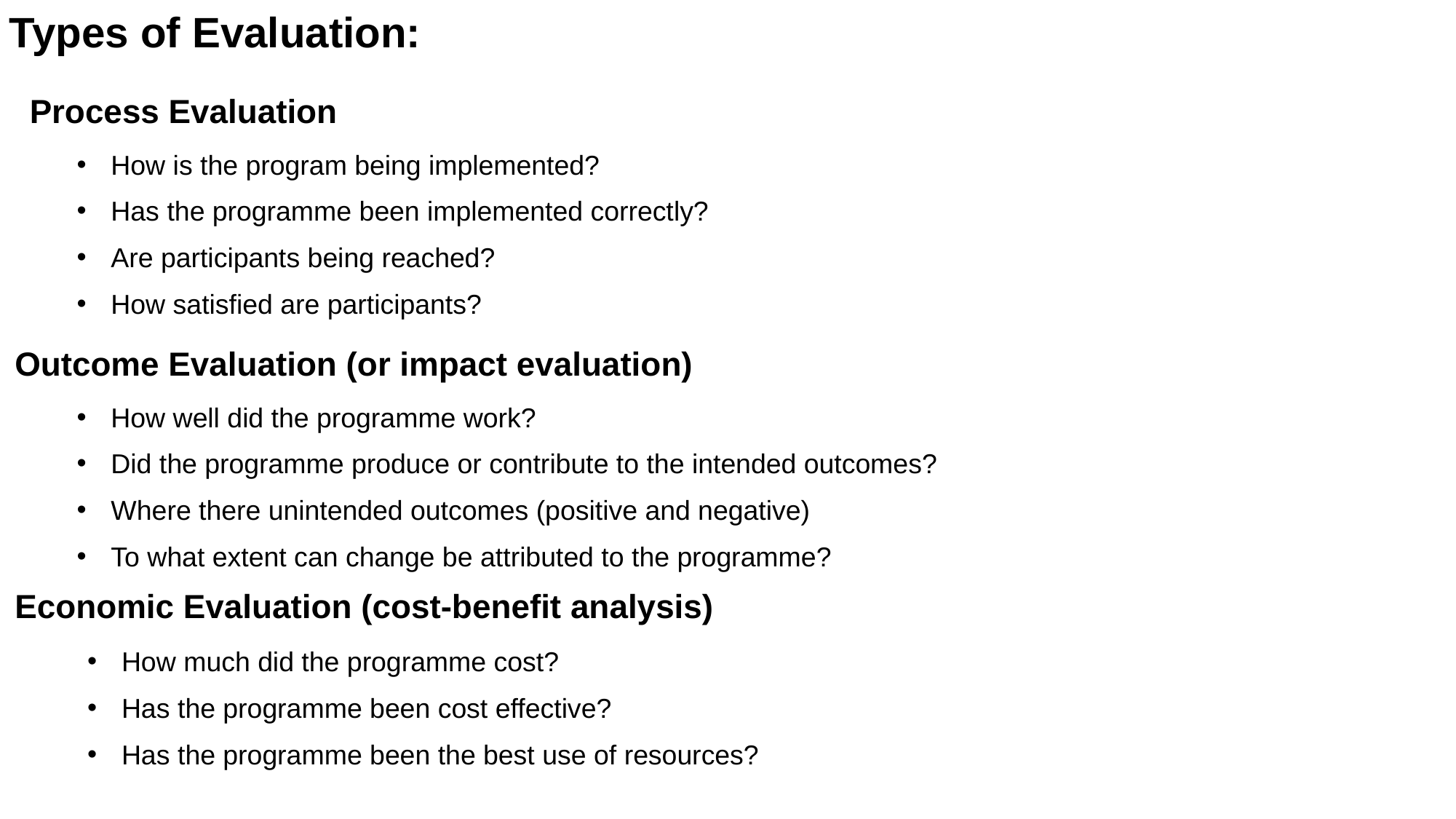

Types of Evaluation:
Process Evaluation
How is the program being implemented?
Has the programme been implemented correctly?
Are participants being reached?
How satisfied are participants?
Outcome Evaluation (or impact evaluation)
How well did the programme work?
Did the programme produce or contribute to the intended outcomes?
Where there unintended outcomes (positive and negative)
To what extent can change be attributed to the programme?
Economic Evaluation (cost-benefit analysis)
How much did the programme cost?
Has the programme been cost effective?
Has the programme been the best use of resources?